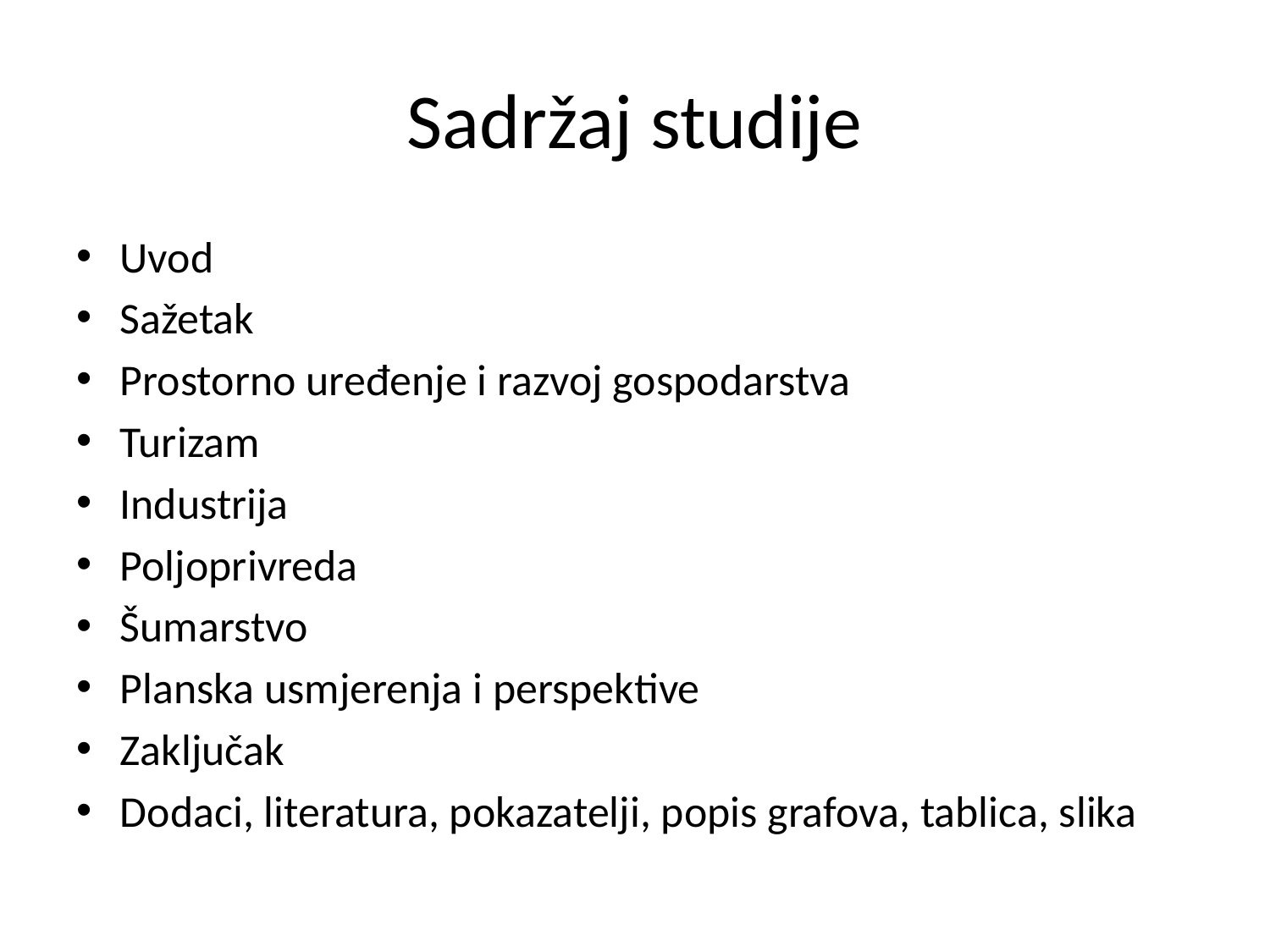

# Sadržaj studije
Uvod
Sažetak
Prostorno uređenje i razvoj gospodarstva
Turizam
Industrija
Poljoprivreda
Šumarstvo
Planska usmjerenja i perspektive
Zaključak
Dodaci, literatura, pokazatelji, popis grafova, tablica, slika